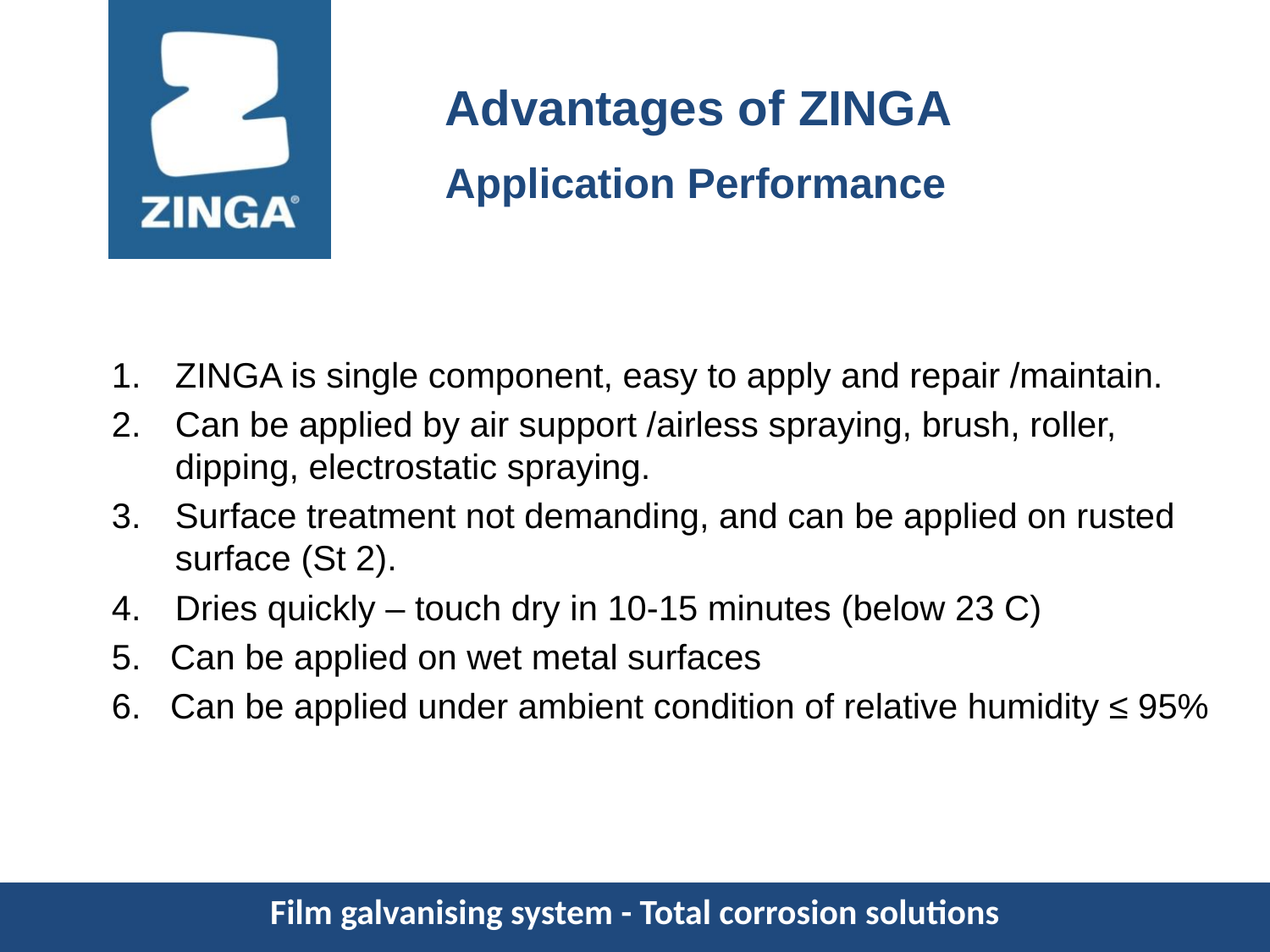

Advantages of ZINGA
Application Performance
ZINGA is single component, easy to apply and repair /maintain.
Can be applied by air support /airless spraying, brush, roller, dipping, electrostatic spraying.
Surface treatment not demanding, and can be applied on rusted surface (St 2).
Dries quickly – touch dry in 10-15 minutes (below 23 C)
5.   Can be applied on wet metal surfaces
6.   Can be applied under ambient condition of relative humidity ≤ 95%